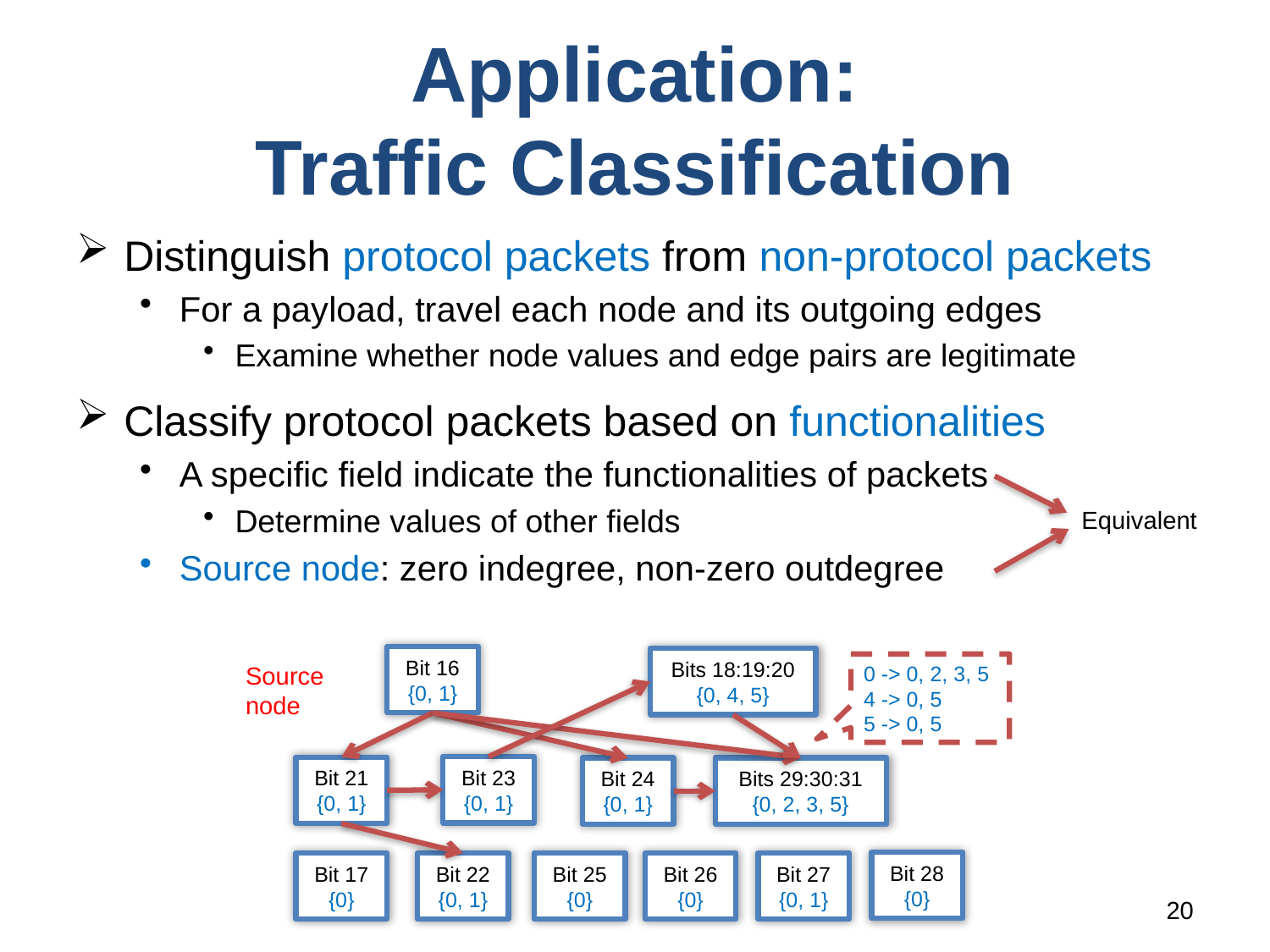

# Application: Traffic Classification
Distinguish protocol packets from non-protocol packets
For a payload, travel each node and its outgoing edges
Examine whether node values and edge pairs are legitimate
Classify protocol packets based on functionalities
A specific field indicate the functionalities of packets
Determine values of other fields
Source node: zero indegree, non-zero outdegree
Equivalent
Bit 16
{0, 1}
Bits 18:19:20
{0, 4, 5}
0 -> 0, 2, 3, 5
4 -> 0, 5
5 -> 0, 5
Bit 23
{0, 1}
Bit 21
{0, 1}
Bit 24
{0, 1}
Bits 29:30:31
{0, 2, 3, 5}
Bit 28
{0}
Bit 27
{0, 1}
Bit 17
{0}
Bit 22
{0, 1}
Bit 25
{0}
Bit 26
{0}
Source node
20